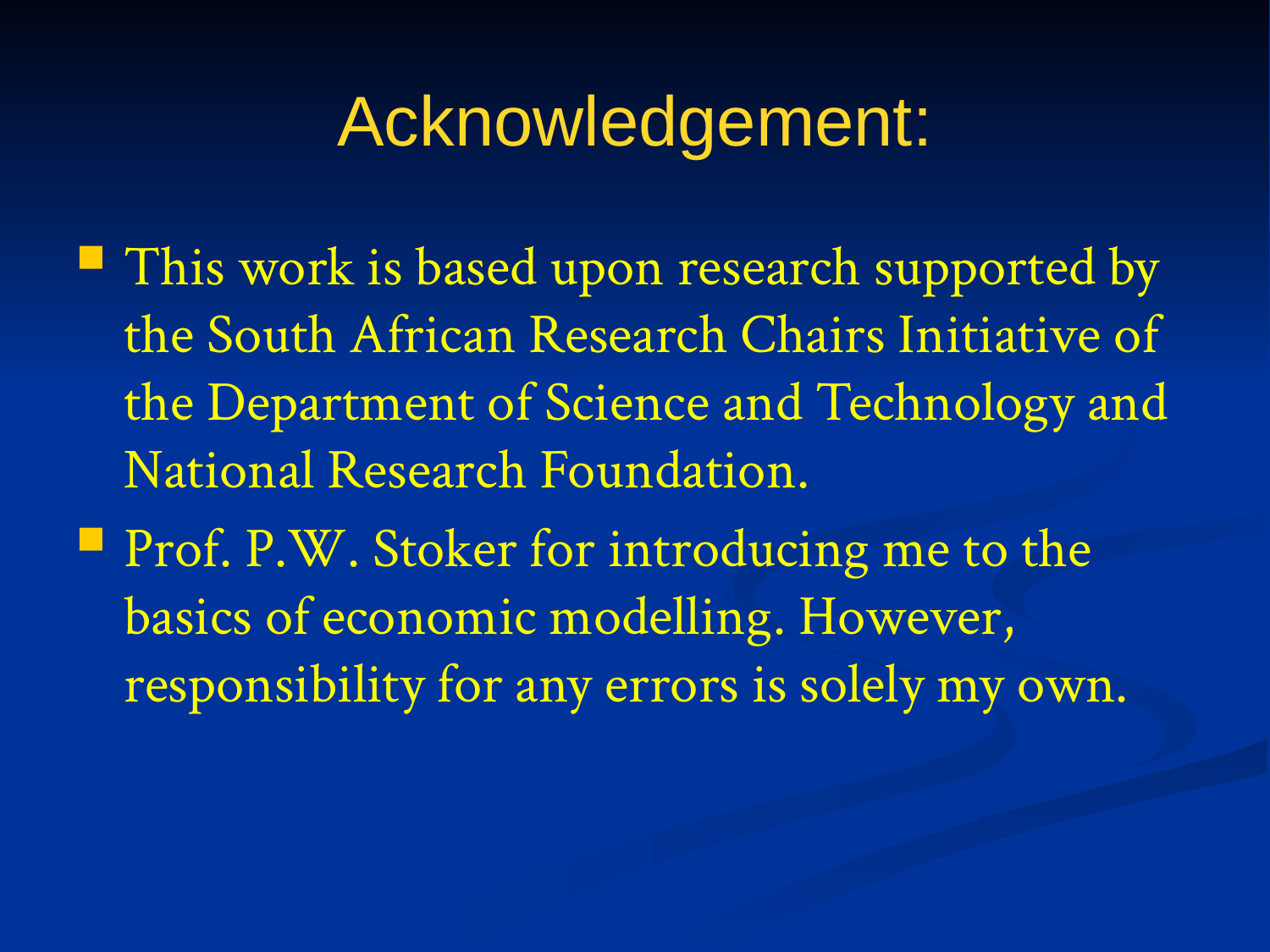

# Acknowledgement:
This work is based upon research supported by the South African Research Chairs Initiative of the Department of Science and Technology and National Research Foundation.
Prof. P.W. Stoker for introducing me to the basics of economic modelling. However, responsibility for any errors is solely my own.